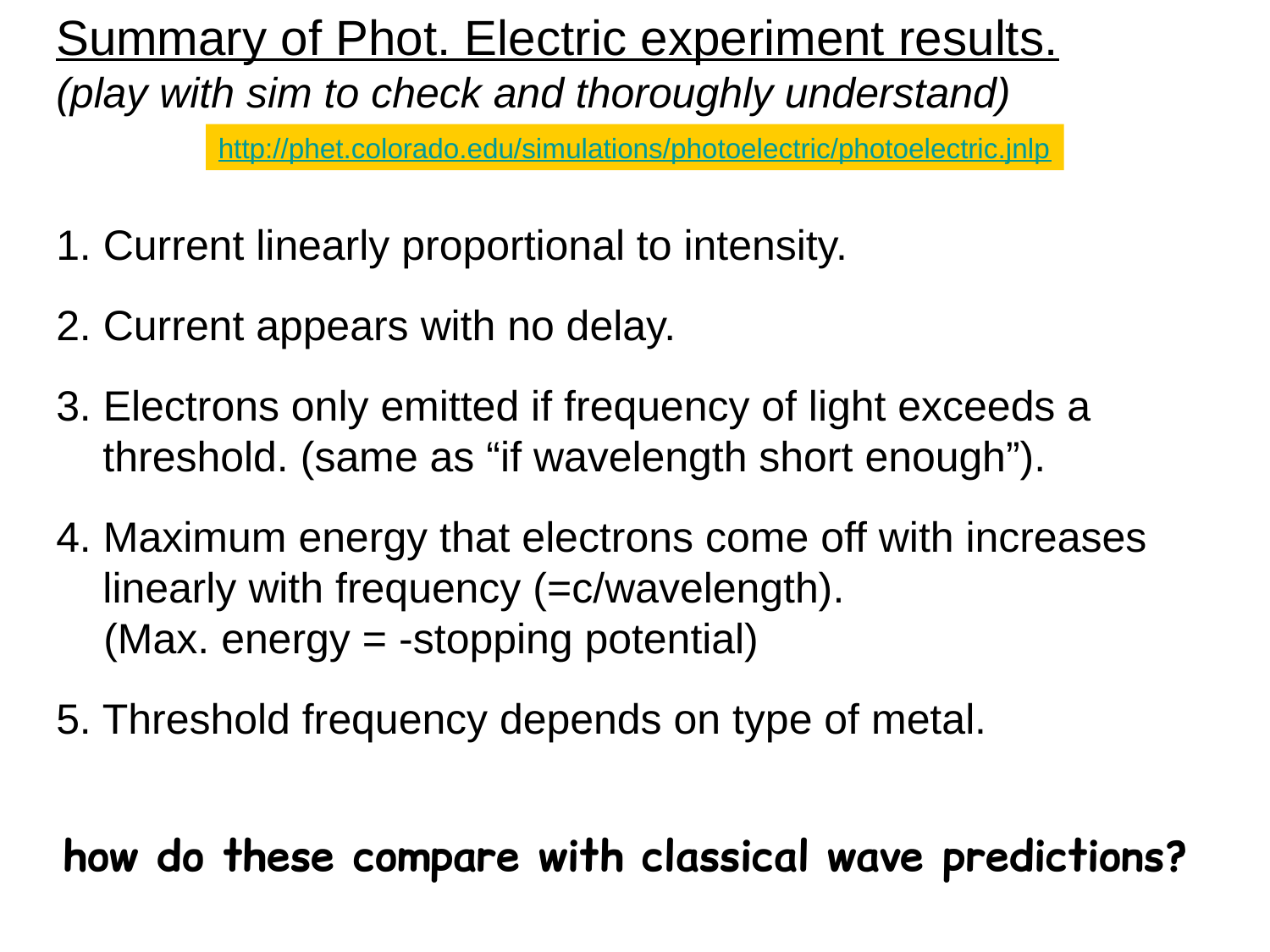

Summary of Phot. Electric experiment results.
(play with sim to check and thoroughly understand)

1. Current linearly proportional to intensity.

2. Current appears with no delay.

3. Electrons only emitted if frequency of light exceeds a threshold. (same as “if wavelength short enough”).

4. Maximum energy that electrons come off with increases linearly with frequency (=c/wavelength).
    (Max. energy = -stopping potential)

5. Threshold frequency depends on type of metal.

http://phet.colorado.edu/simulations/photoelectric/photoelectric.jnlp

how do these compare with classical wave predictions?